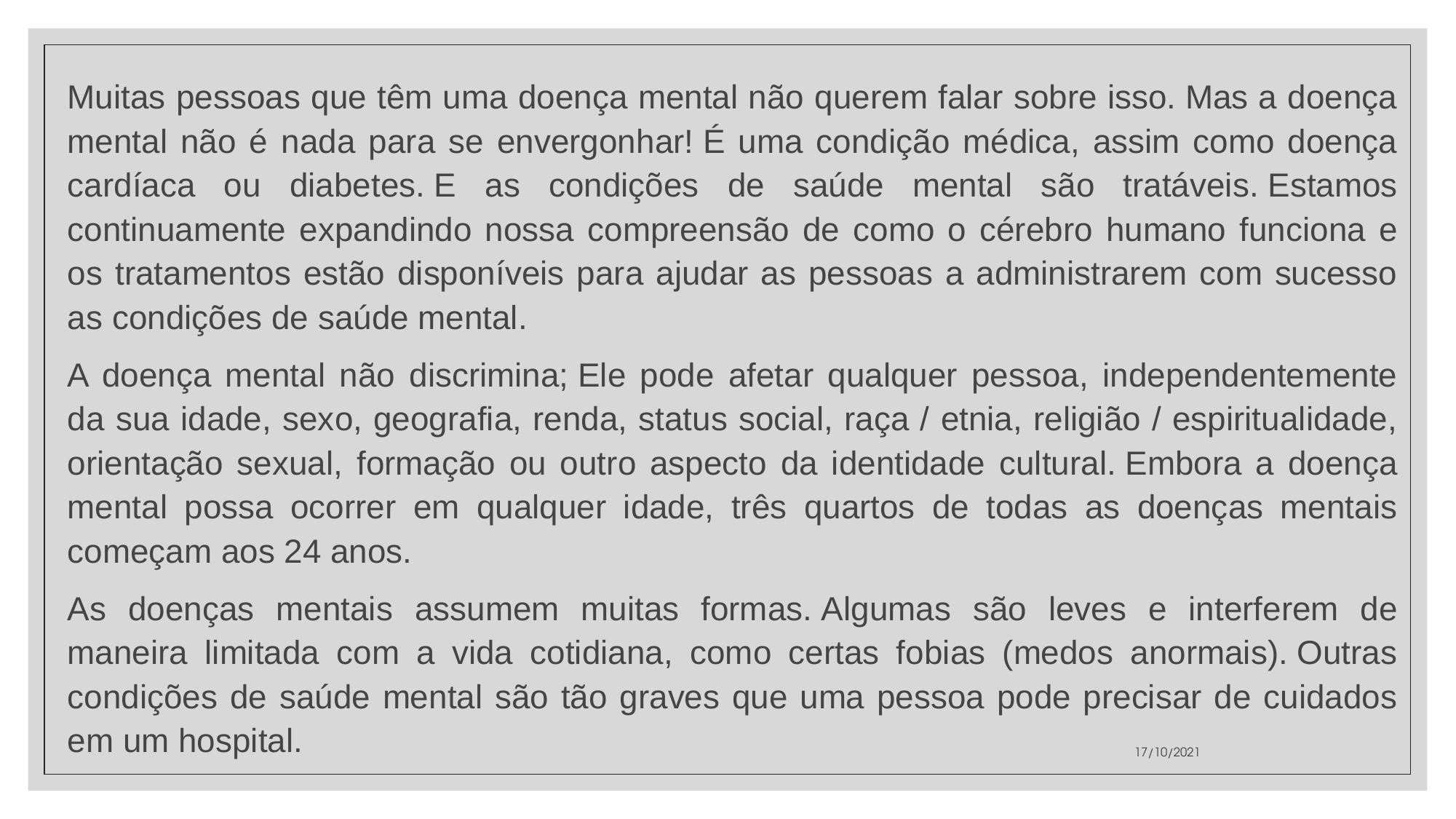

Muitas pessoas que têm uma doença mental não querem falar sobre isso. Mas a doença mental não é nada para se envergonhar! É uma condição médica, assim como doença cardíaca ou diabetes. E as condições de saúde mental são tratáveis. Estamos continuamente expandindo nossa compreensão de como o cérebro humano funciona e os tratamentos estão disponíveis para ajudar as pessoas a administrarem com sucesso as condições de saúde mental.
A doença mental não discrimina; Ele pode afetar qualquer pessoa, independentemente da sua idade, sexo, geografia, renda, status social, raça / etnia, religião / espiritualidade, orientação sexual, formação ou outro aspecto da identidade cultural. Embora a doença mental possa ocorrer em qualquer idade, três quartos de todas as doenças mentais começam aos 24 anos.
As doenças mentais assumem muitas formas. Algumas são leves e interferem de maneira limitada com a vida cotidiana, como certas fobias (medos anormais). Outras condições de saúde mental são tão graves que uma pessoa pode precisar de cuidados em um hospital.

17/10/2021